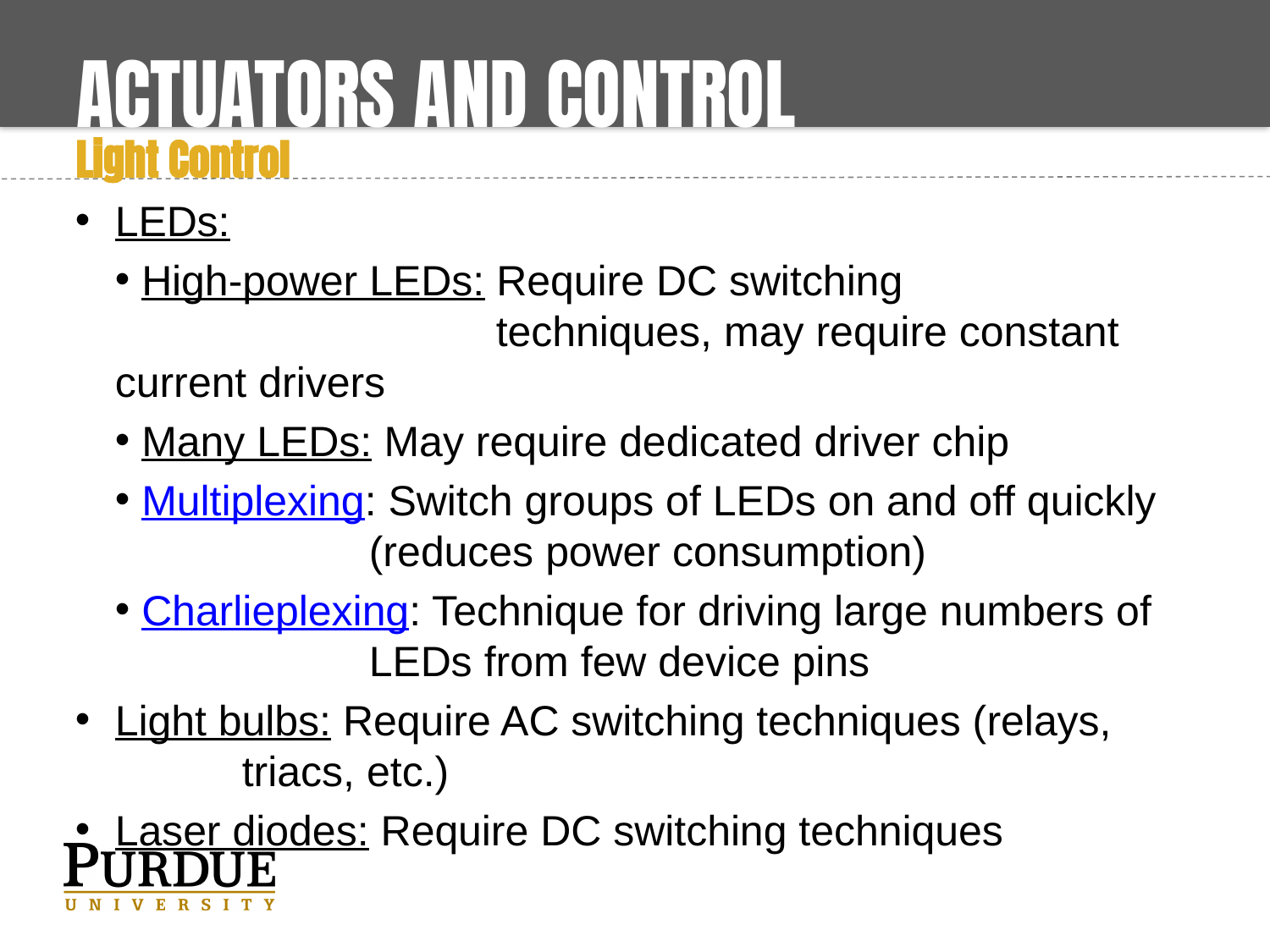

# Actuators and Control
Light Control
LEDs:
 High-power LEDs: Require DC switching 					techniques, may require constant current drivers
 Many LEDs: May require dedicated driver chip
 Multiplexing: Switch groups of LEDs on and off quickly  		(reduces power consumption)
 Charlieplexing: Technique for driving large numbers of 		LEDs from few device pins
Light bulbs: Require AC switching techniques (relays, 		triacs, etc.)
Laser diodes: Require DC switching techniques